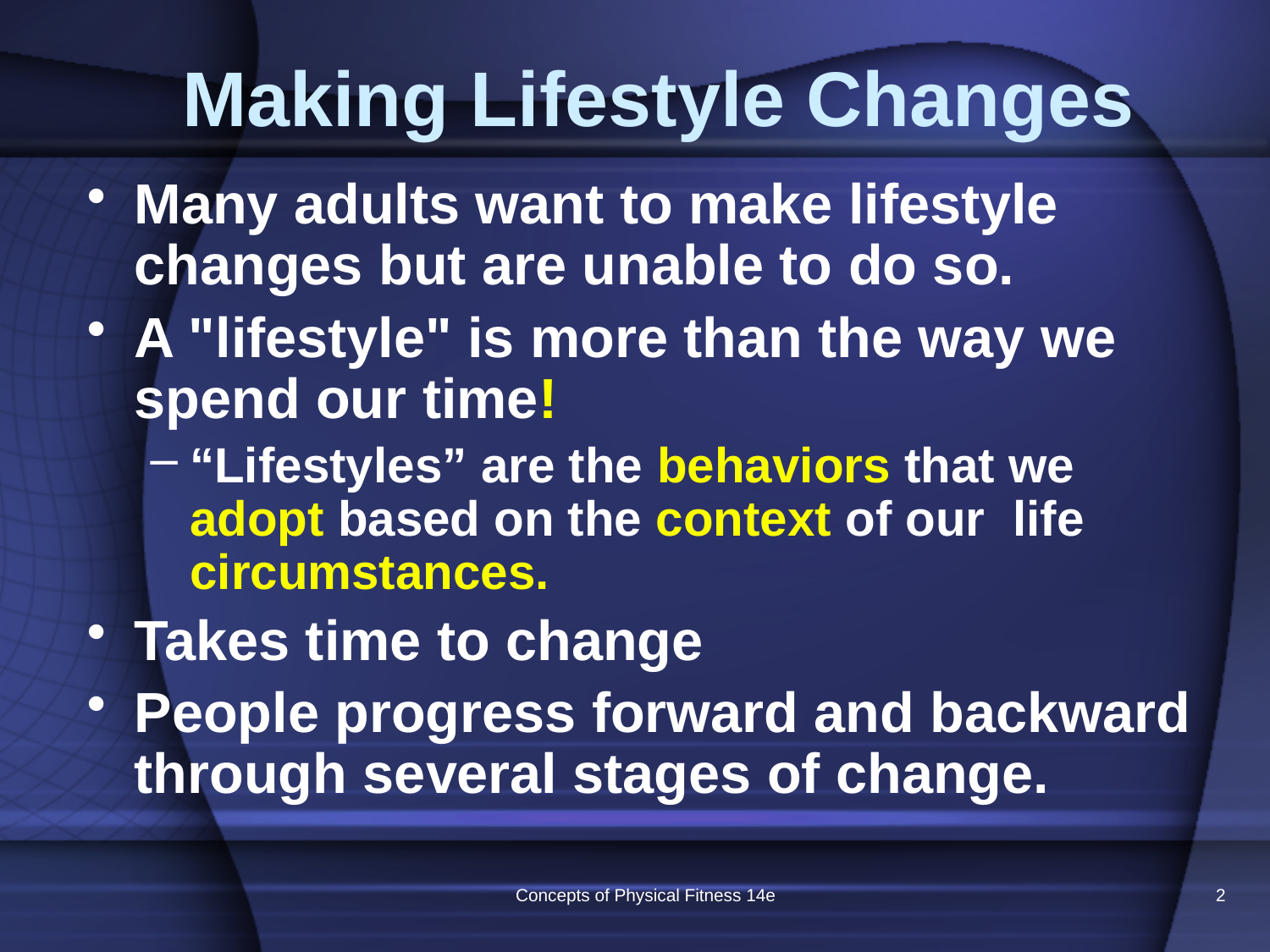

# Making Lifestyle Changes
Many adults want to make lifestyle changes but are unable to do so.
A "lifestyle" is more than the way we spend our time!
“Lifestyles” are the behaviors that we adopt based on the context of our  life circumstances.
Takes time to change
People progress forward and backward through several stages of change.
Concepts of Physical Fitness 14e
2